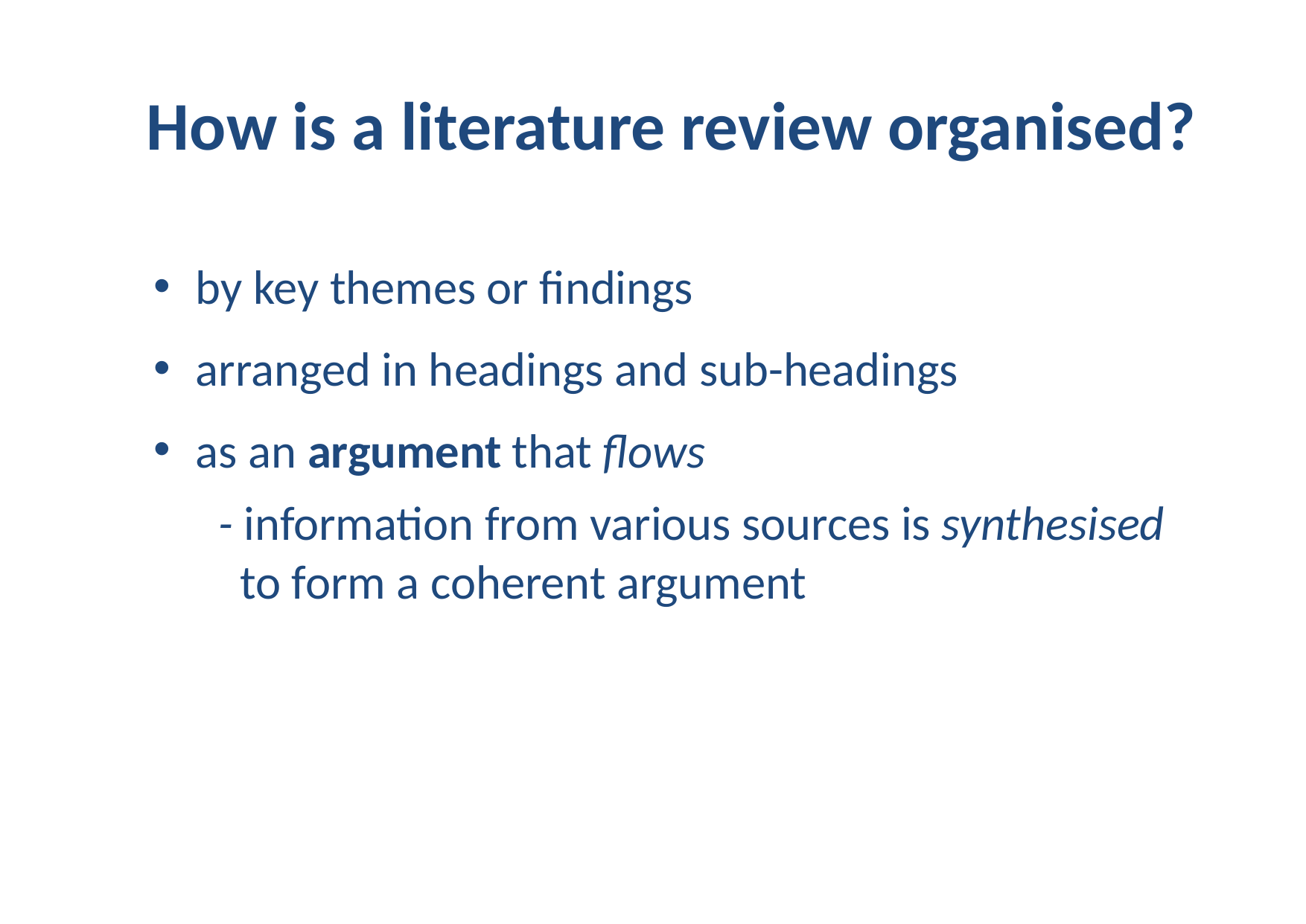

# How is a literature review organised?
by key themes or findings
arranged in headings and sub-headings
as an argument that flows
      - information from various sources is synthesised
        to form a coherent argument